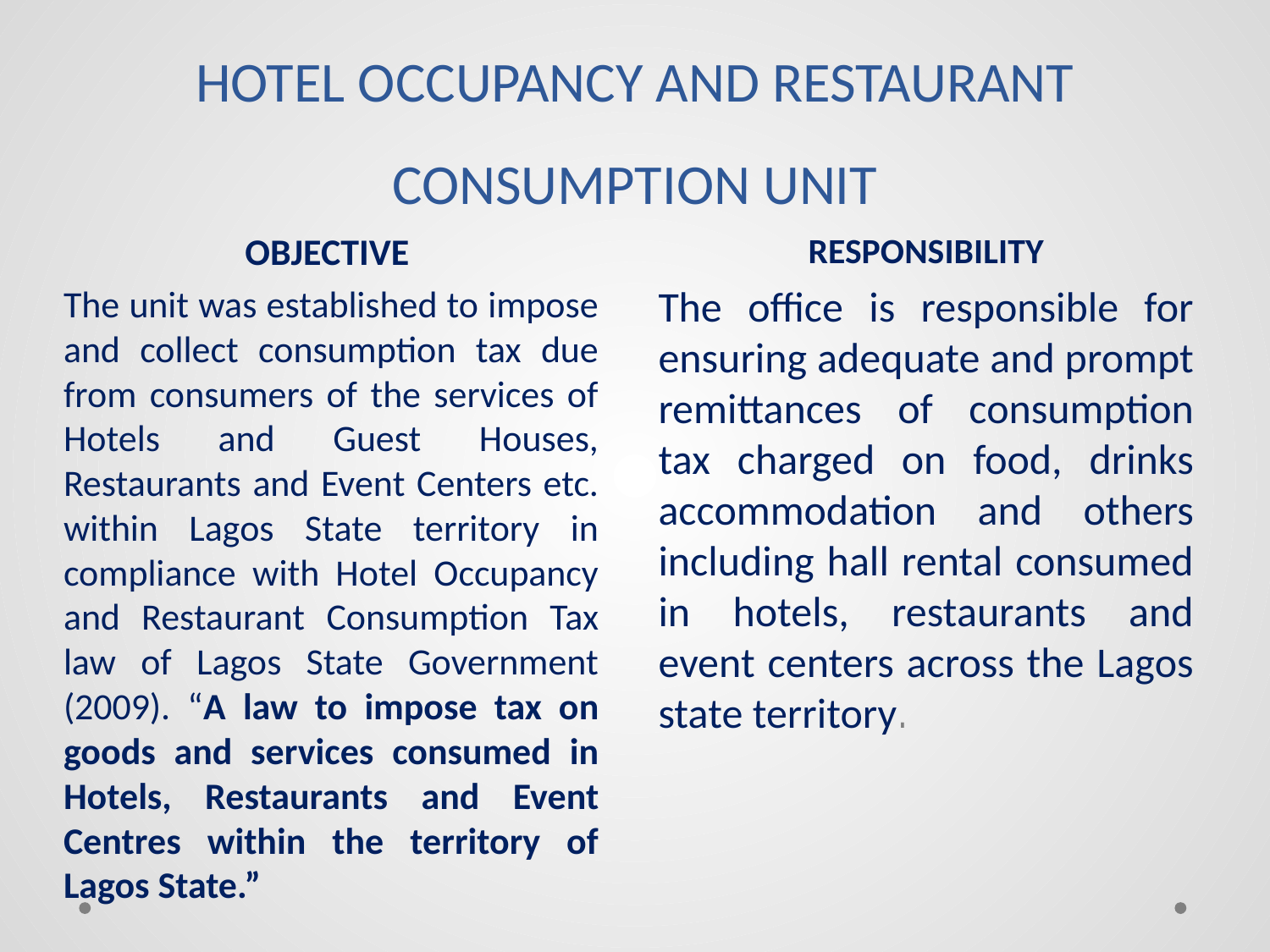

# HOTEL OCCUPANCY AND RESTAURANT CONSUMPTION UNIT
Objective
The unit was established to impose and collect consumption tax due from consumers of the services of Hotels and Guest Houses, Restaurants and Event Centers etc. within Lagos State territory in compliance with Hotel Occupancy and Restaurant Consumption Tax law of Lagos State Government (2009). “A law to impose tax on goods and services consumed in Hotels, Restaurants and Event Centres within the territory of Lagos State.”

RESPONSIBILITY
The office is responsible for ensuring adequate and prompt remittances of consumption tax charged on food, drinks accommodation and others including hall rental consumed in hotels, restaurants and event centers across the Lagos state territory.